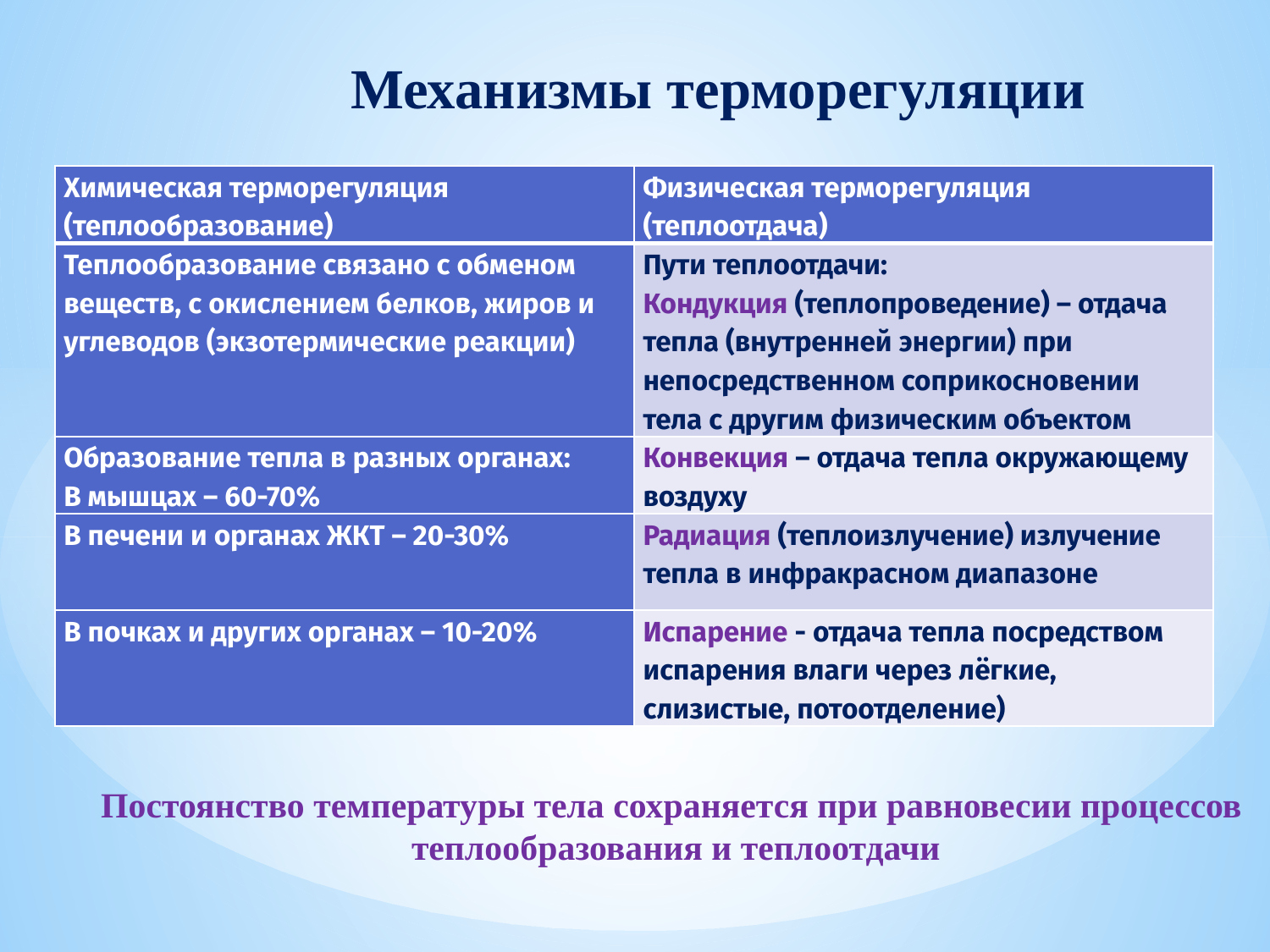

Механизмы терморегуляции
| Химическая терморегуляция (теплообразование) | Физическая терморегуляция (теплоотдача) |
| --- | --- |
| Теплообразование связано с обменом веществ, с окислением белков, жиров и углеводов (экзотермические реакции) | Пути теплоотдачи: Кондукция (теплопроведение) – отдача тепла (внутренней энергии) при непосредственном соприкосновении тела с другим физическим объектом |
| Образование тепла в разных органах: В мышцах – 60-70% | Конвекция – отдача тепла окружающему воздуху |
| В печени и органах ЖКТ – 20-30% | Радиация (теплоизлучение) излучение тепла в инфракрасном диапазоне |
| В почках и других органах – 10-20% | Испарение - отдача тепла посредством испарения влаги через лёгкие, слизистые, потоотделение) |
Постоянство температуры тела сохраняется при равновесии процессов
теплообразования и теплоотдачи